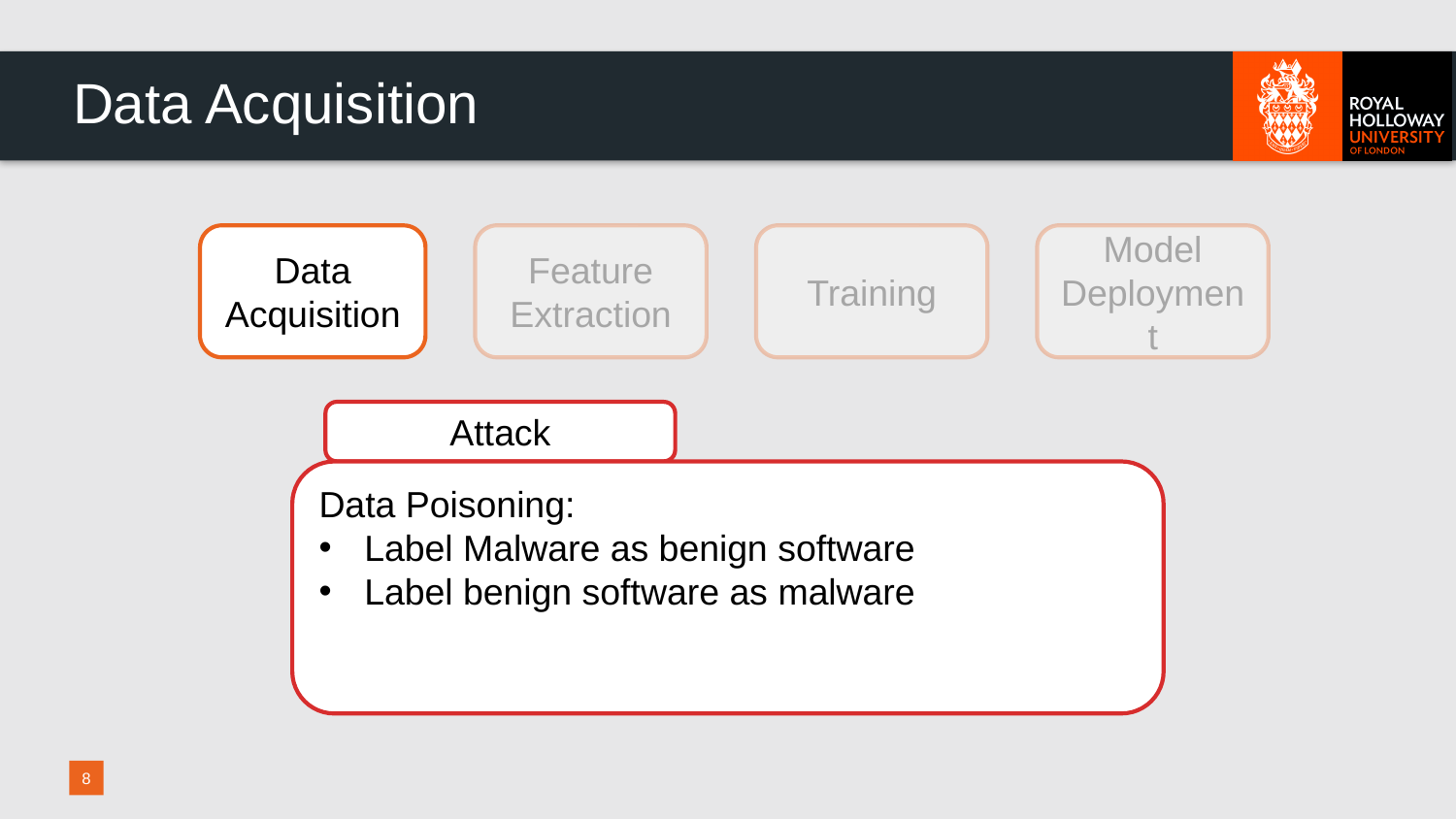

# Data Acquisition
Data Acquisition
Feature
Extraction
Training
Model Deployment
Attack
Data Poisoning:
Label Malware as benign software
Label benign software as malware

8